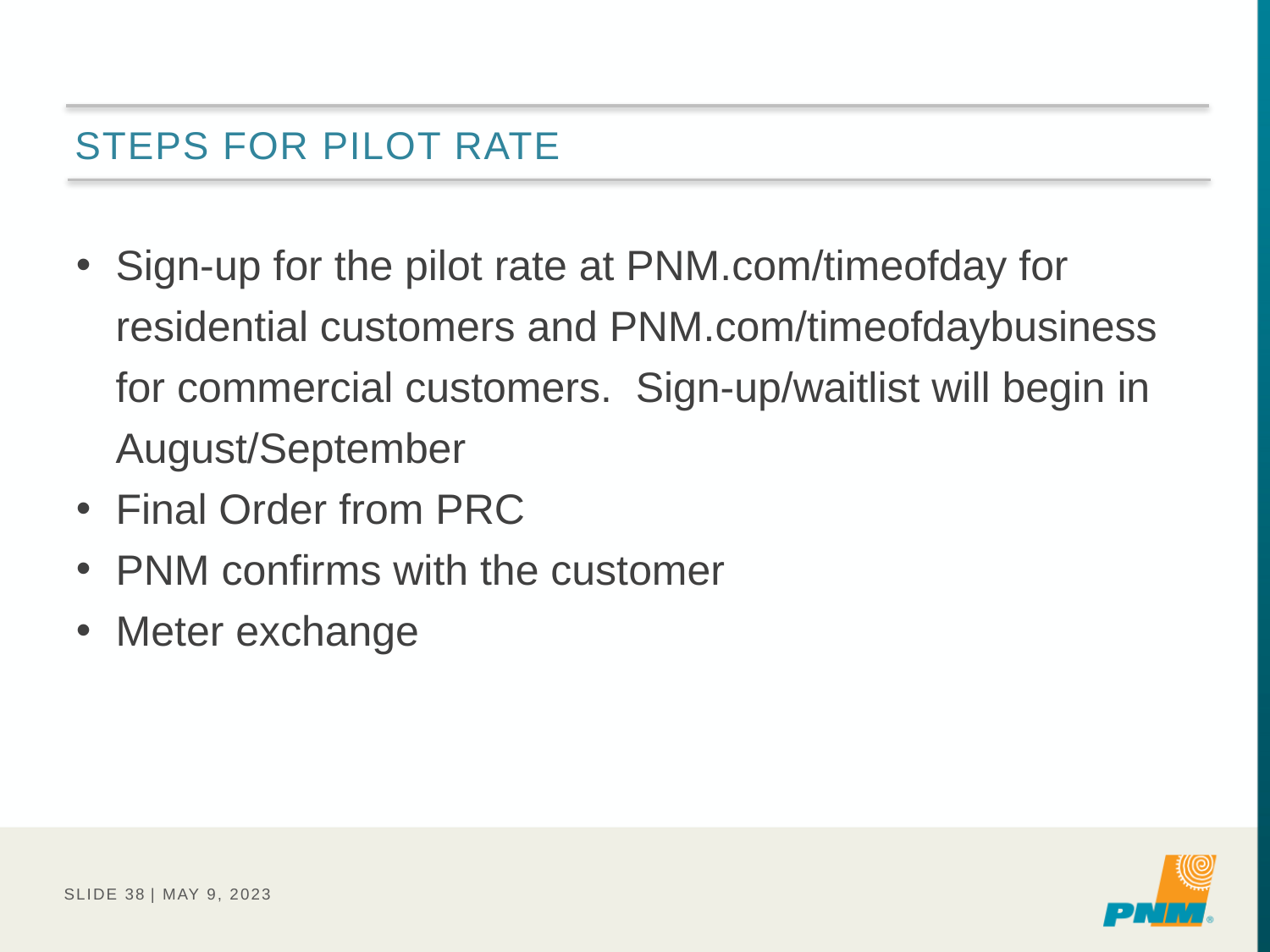

# Steps for Pilot Rate
Sign-up for the pilot rate at PNM.com/timeofday for residential customers and PNM.com/timeofdaybusiness for commercial customers.  Sign-up/waitlist will begin in August/September
Final Order from PRC
PNM confirms with the customer
Meter exchange